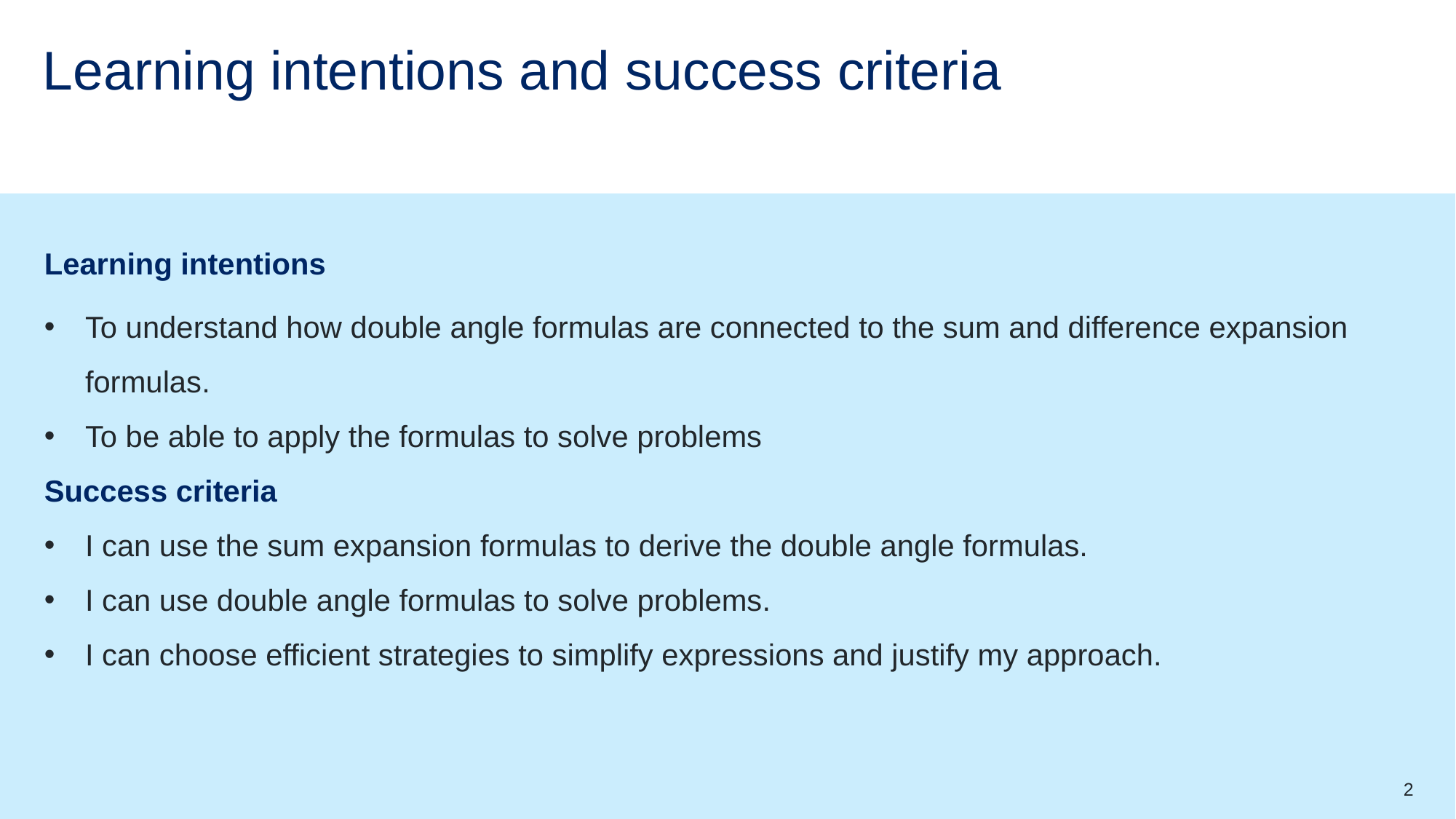

# Learning intentions and success criteria
Learning intentions
To understand how double angle formulas are connected to the sum and difference expansion formulas.
To be able to apply the formulas to solve problems
Success criteria
I can use the sum expansion formulas to derive the double angle formulas.
I can use double angle formulas to solve problems.
I can choose efficient strategies to simplify expressions and justify my approach.
2